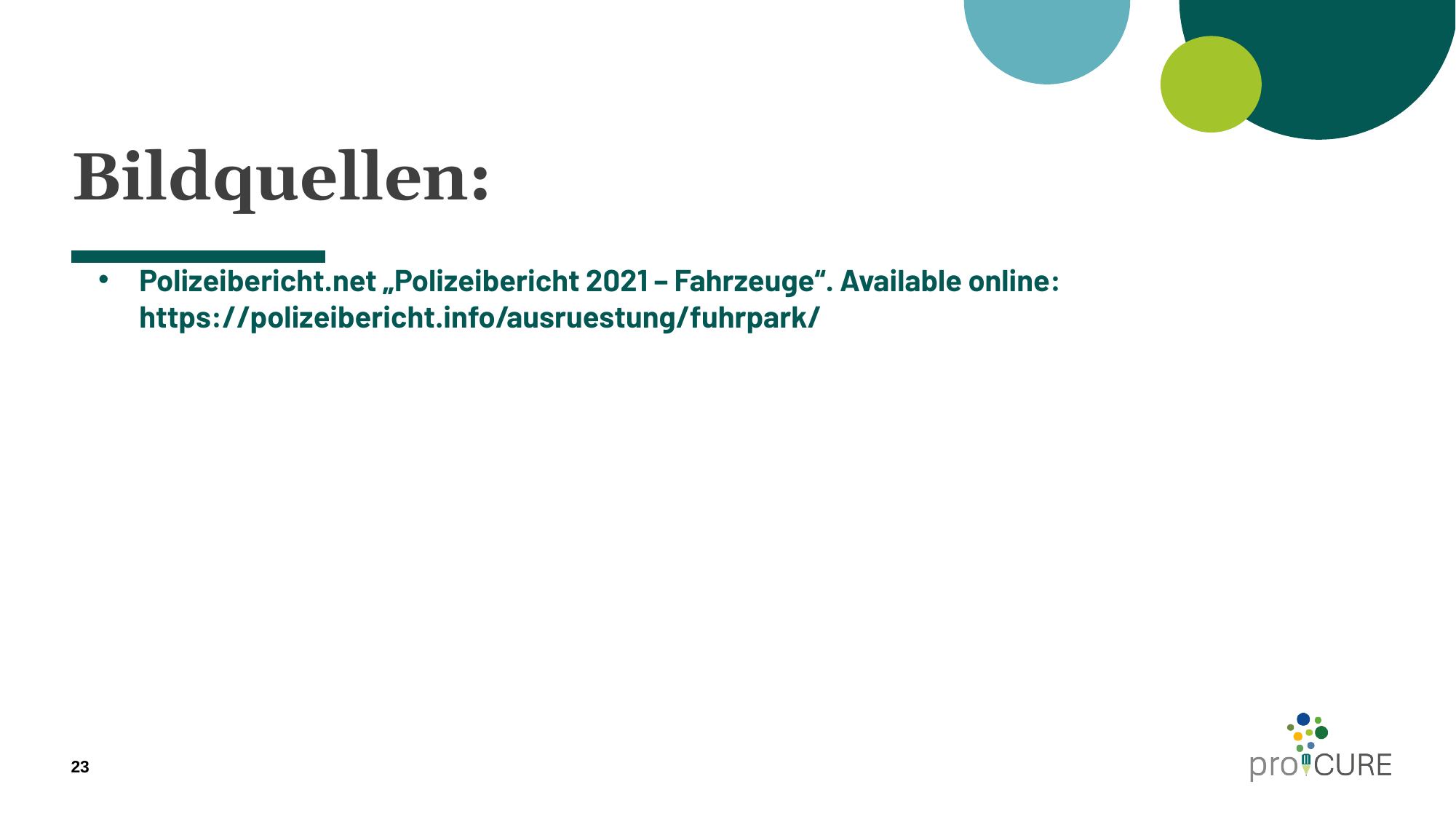

# Bildquellen:
Polizeibericht.net „Polizeibericht 2021 – Fahrzeuge“. Available online: https://polizeibericht.info/ausruestung/fuhrpark/
23